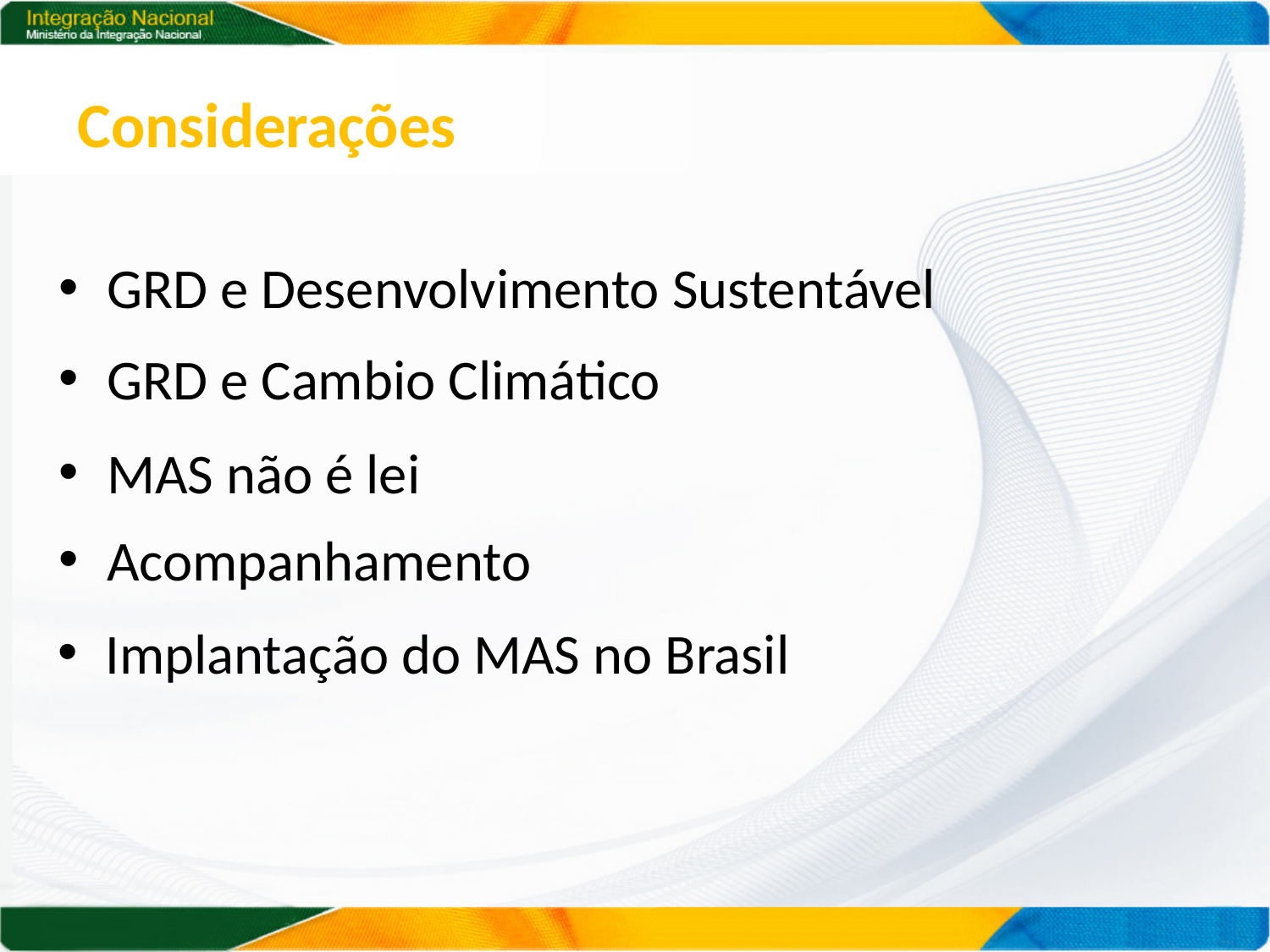

Considerações

GRD e Desenvolvimento Sustentável
GRD e Cambio Climático
MAS não é lei
Acompanhamento
Implantação do MAS no Brasil